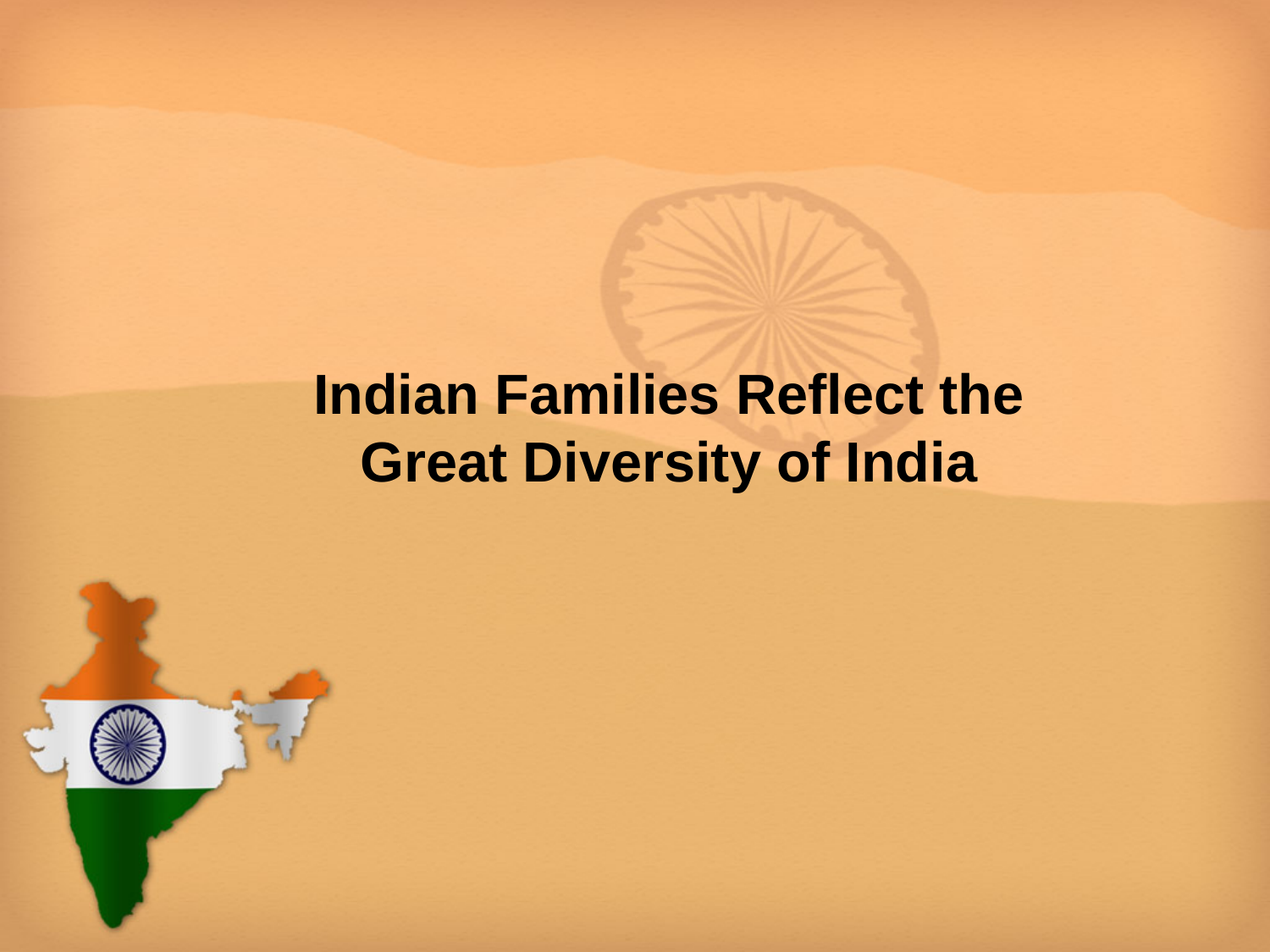

# Indian Families Reflect the Great Diversity of India